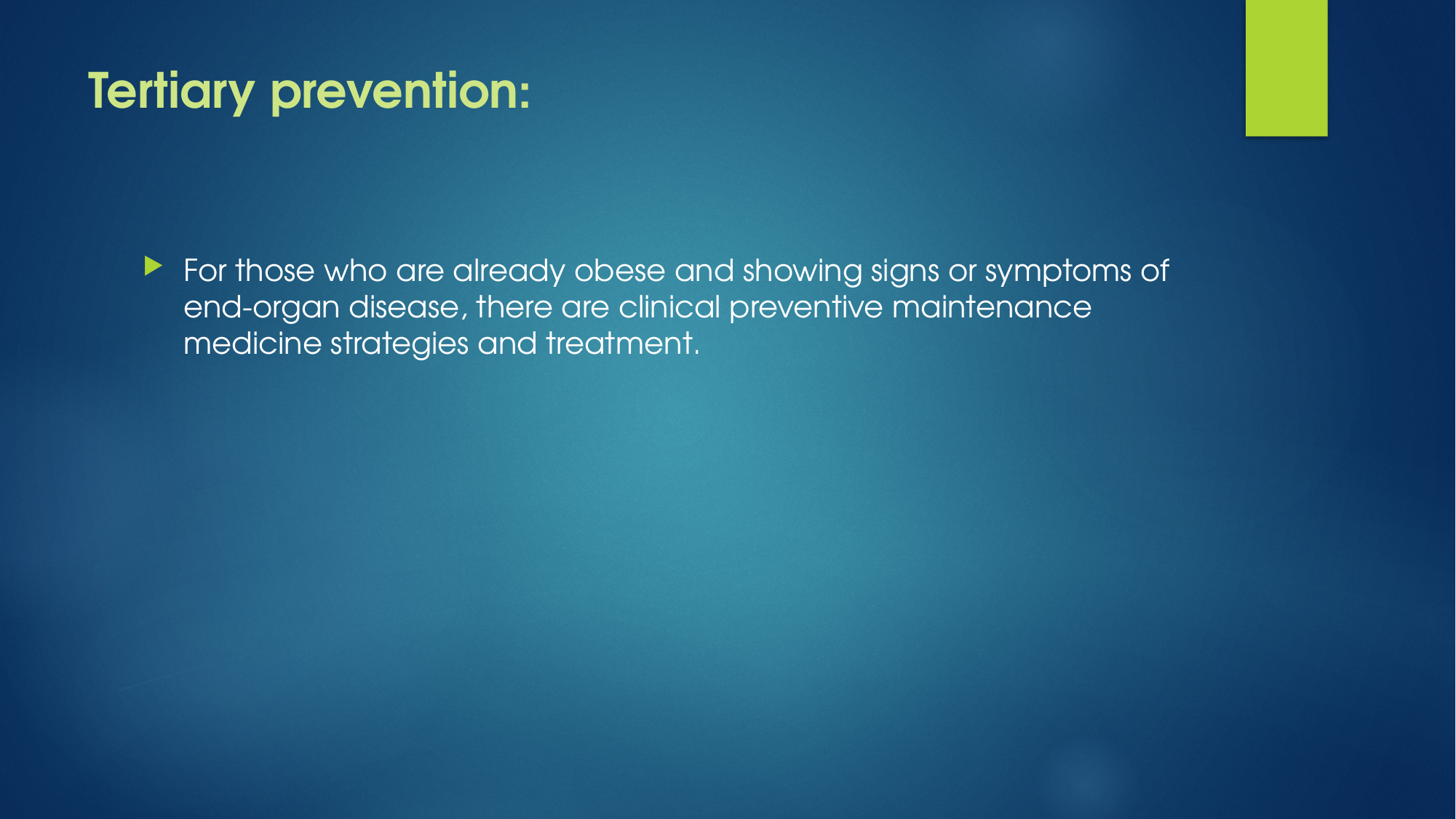

# Tertiary prevention:
For those who are already obese and showing signs or symptoms of end-organ disease, there are clinical preventive maintenance medicine strategies and treatment.